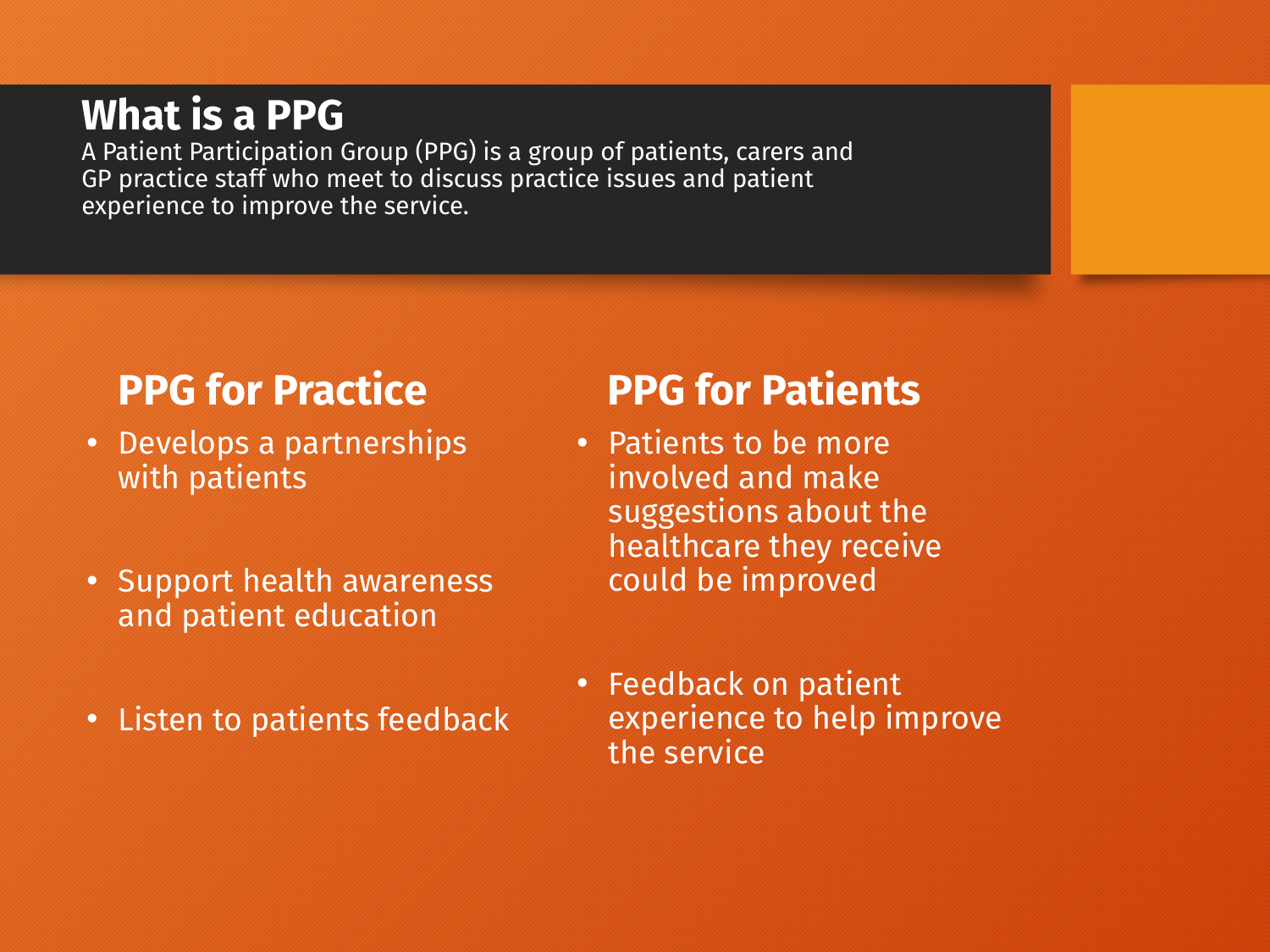

# What is a PPG A Patient Participation Group (PPG) is a group of patients, carers and GP practice staff who meet to discuss practice issues and patient experience to improve the service.
PPG for Patients
PPG for Practice
Develops a partnerships with patients

Support health awareness and patient education

Listen to patients feedback

Patients to be more involved and make suggestions about the healthcare they receive could be improved

Feedback on patient experience to help improve the service